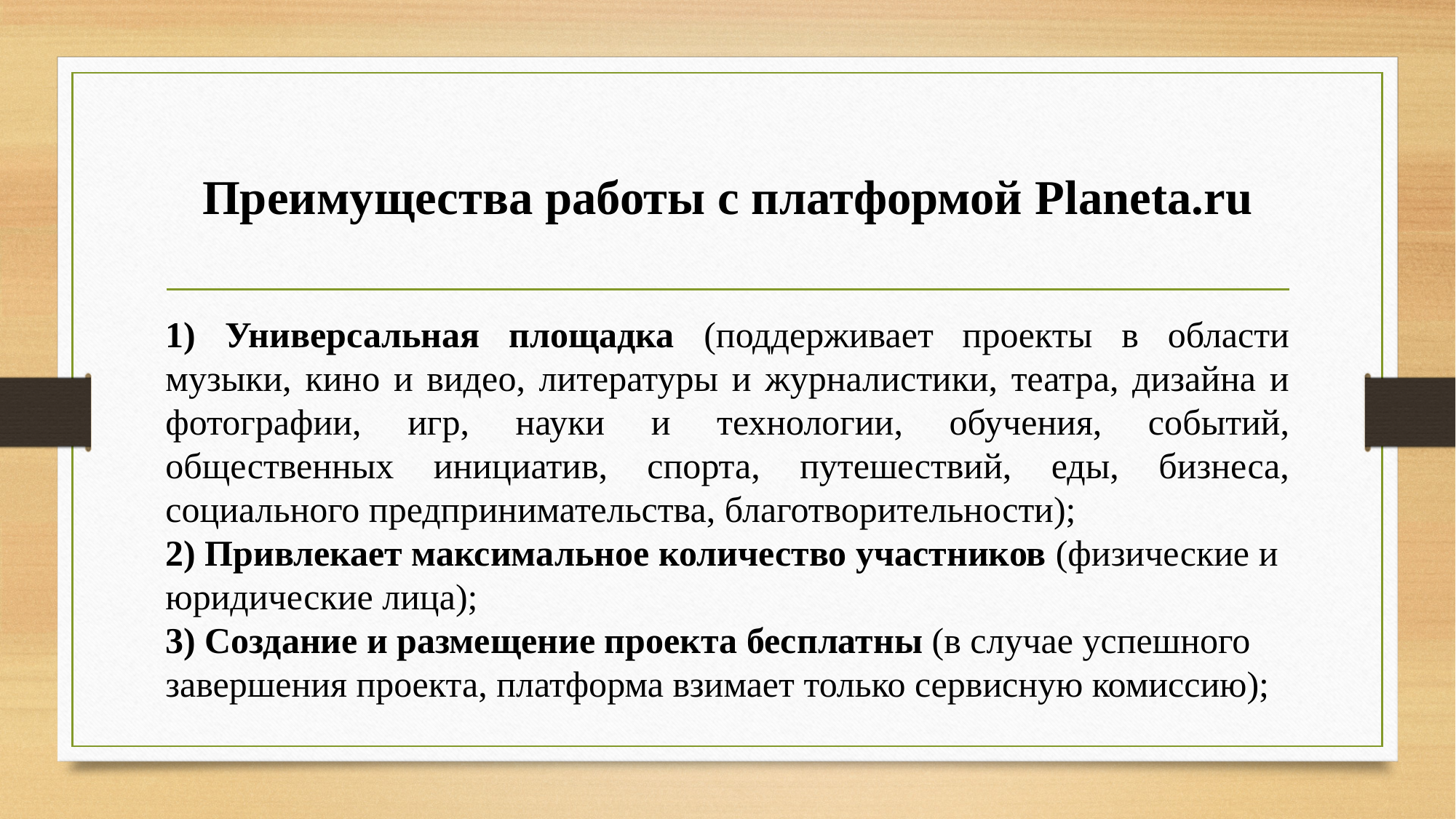

# Преимущества работы с платформой Planeta.ru
1) Универсальная площадка (поддерживает проекты в области музыки, кино и видео, литературы и журналистики, театра, дизайна и фотографии, игр, науки и технологии, обучения, событий, общественных инициатив, спорта, путешествий, еды, бизнеса, социального предпринимательства, благотворительности);
2) Привлекает максимальное количество участников (физические и юридические лица);
3) Создание и размещение проекта бесплатны (в случае успешного завершения проекта, платформа взимает только сервисную комиссию);